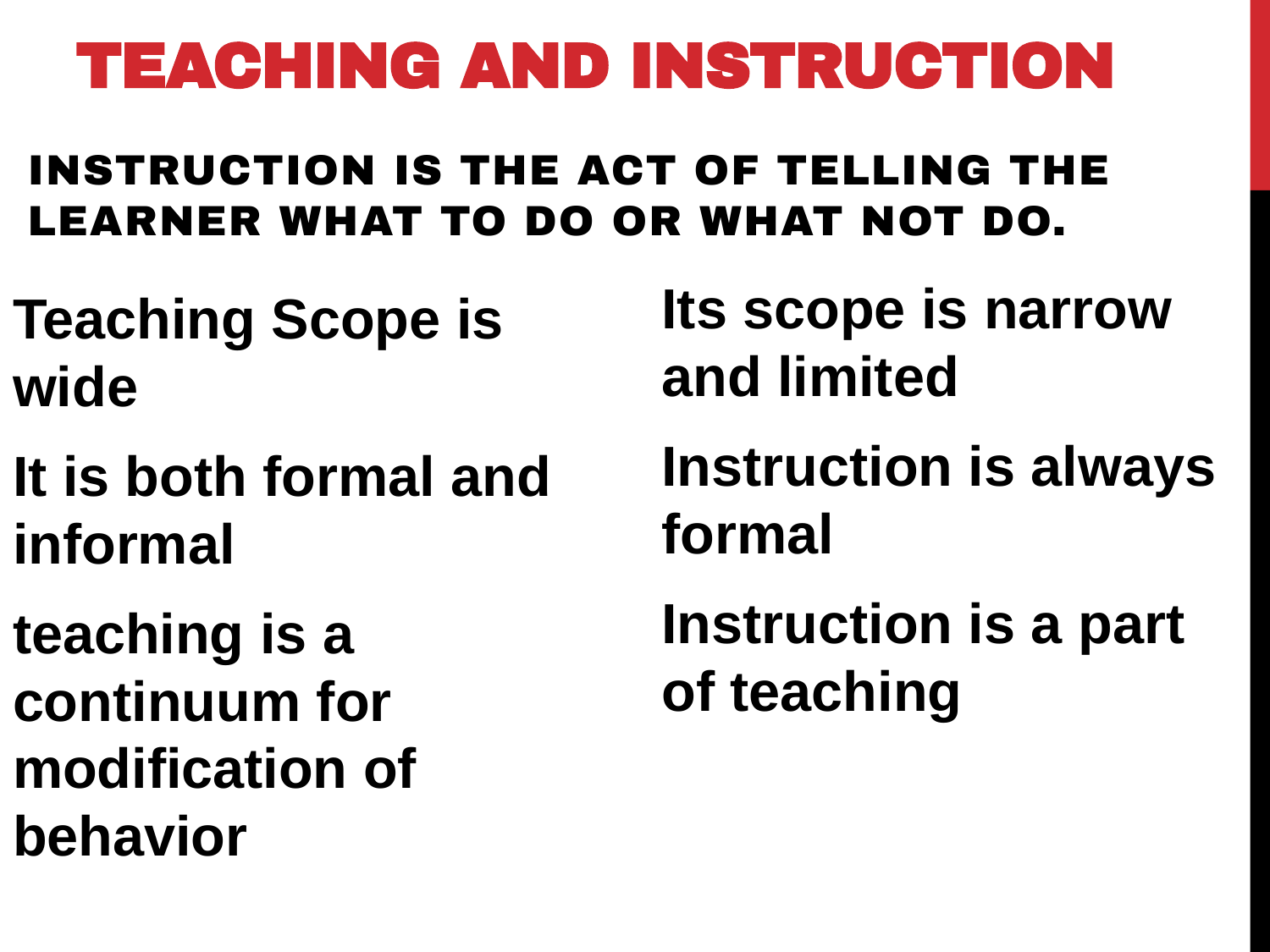

# Teaching and instruction
Instruction is the act of telling the learner what to do or what not do.
Its scope is narrow and limited
Instruction is always formal
Instruction is a part of teaching
Teaching Scope is wide
It is both formal and informal
teaching is a continuum for modification of behavior